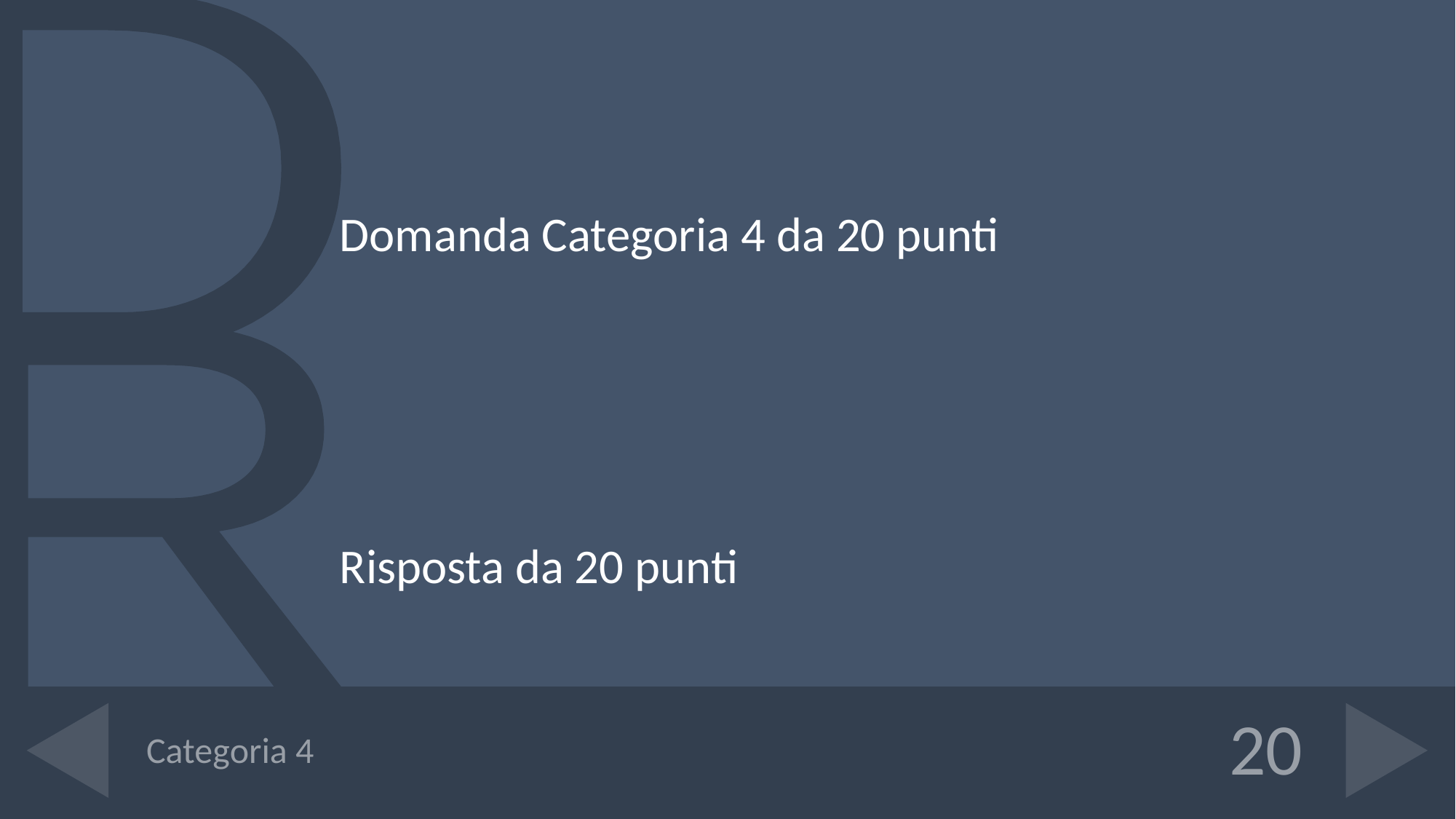

Domanda Categoria 4 da 20 punti
Risposta da 20 punti
# Categoria 4
20